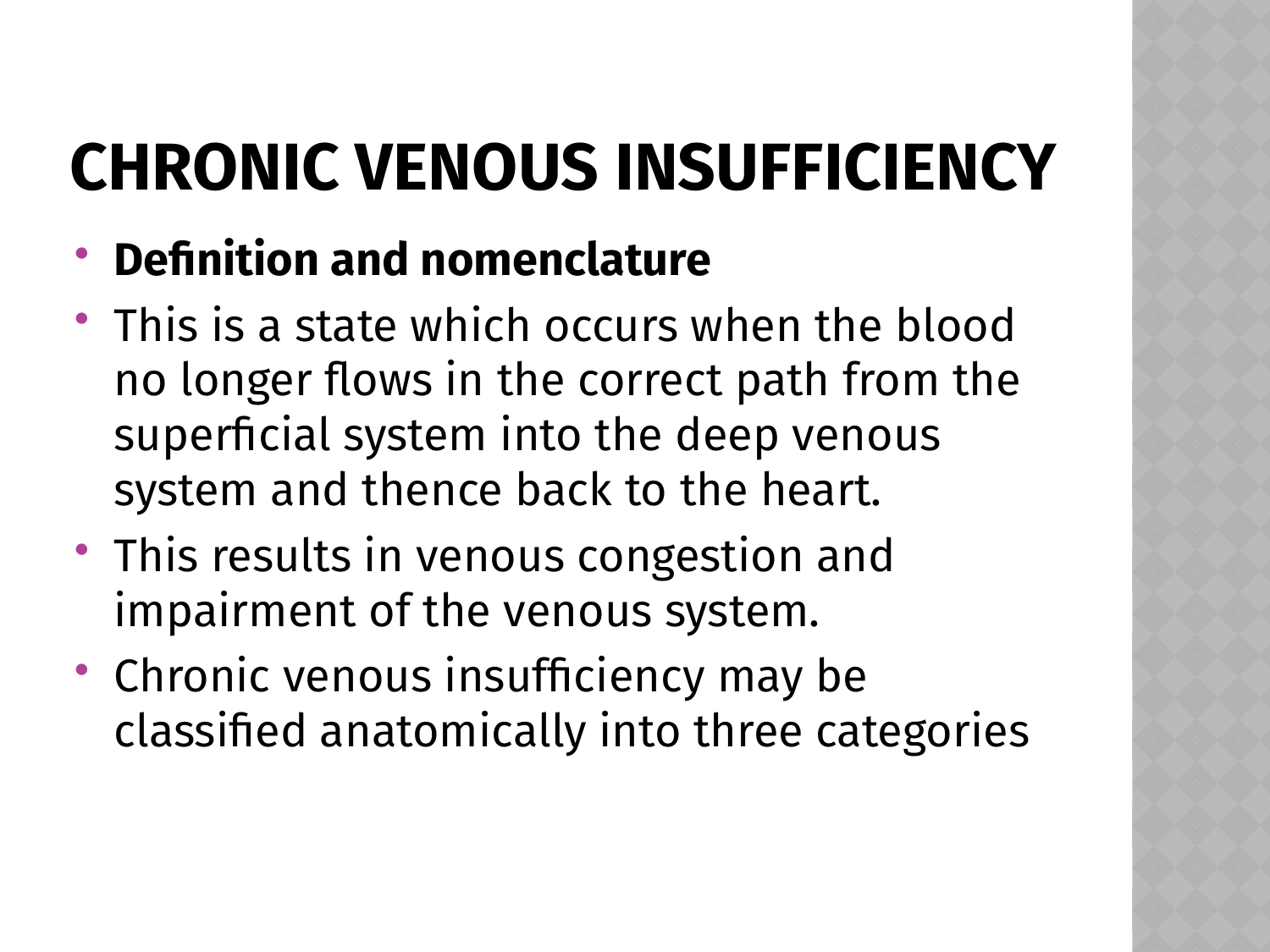

# Chronic venous insufficiency
Definition and nomenclature
This is a state which occurs when the blood no longer flows in the correct path from the superficial system into the deep venous system and thence back to the heart.
This results in venous congestion and impairment of the venous system.
Chronic venous insufficiency may be classified anatomically into three categories